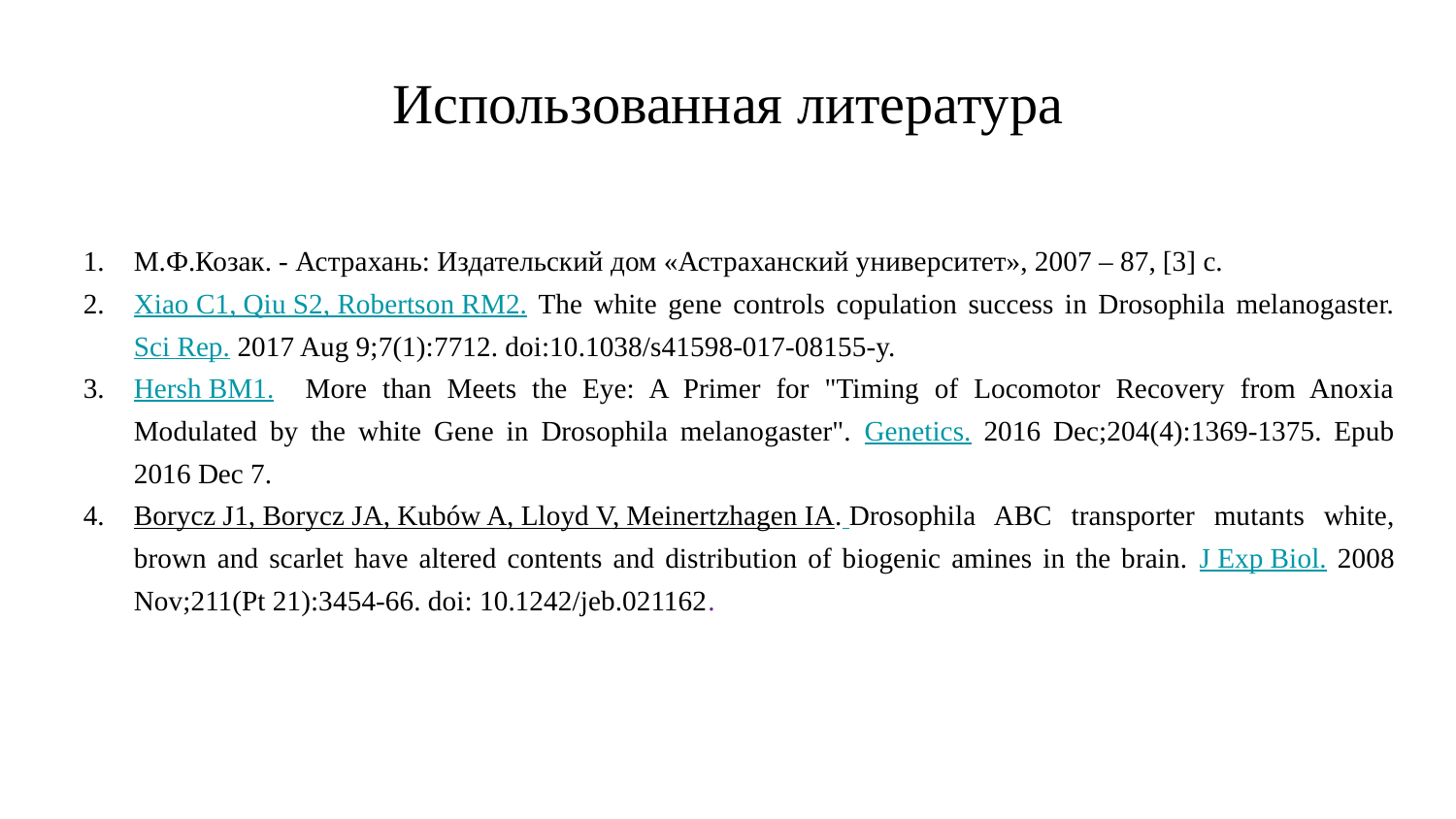

# Использованная литература
М.Ф.Козак. - Астрахань: Издательский дом «Астраханский университет», 2007 – 87, [3] с.
Xiao C1, Qiu S2, Robertson RM2. The white gene controls copulation success in Drosophila melanogaster. Sci Rep. 2017 Aug 9;7(1):7712. doi:10.1038/s41598-017-08155-y.
Hersh BM1.  More than Meets the Eye: A Primer for "Timing of Locomotor Recovery from Anoxia Modulated by the white Gene in Drosophila melanogaster". Genetics. 2016 Dec;204(4):1369-1375. Epub 2016 Dec 7.
Borycz J1, Borycz JA, Kubów A, Lloyd V, Meinertzhagen IA. Drosophila ABC transporter mutants white, brown and scarlet have altered contents and distribution of biogenic amines in the brain. J Exp Biol. 2008 Nov;211(Pt 21):3454-66. doi: 10.1242/jeb.021162.